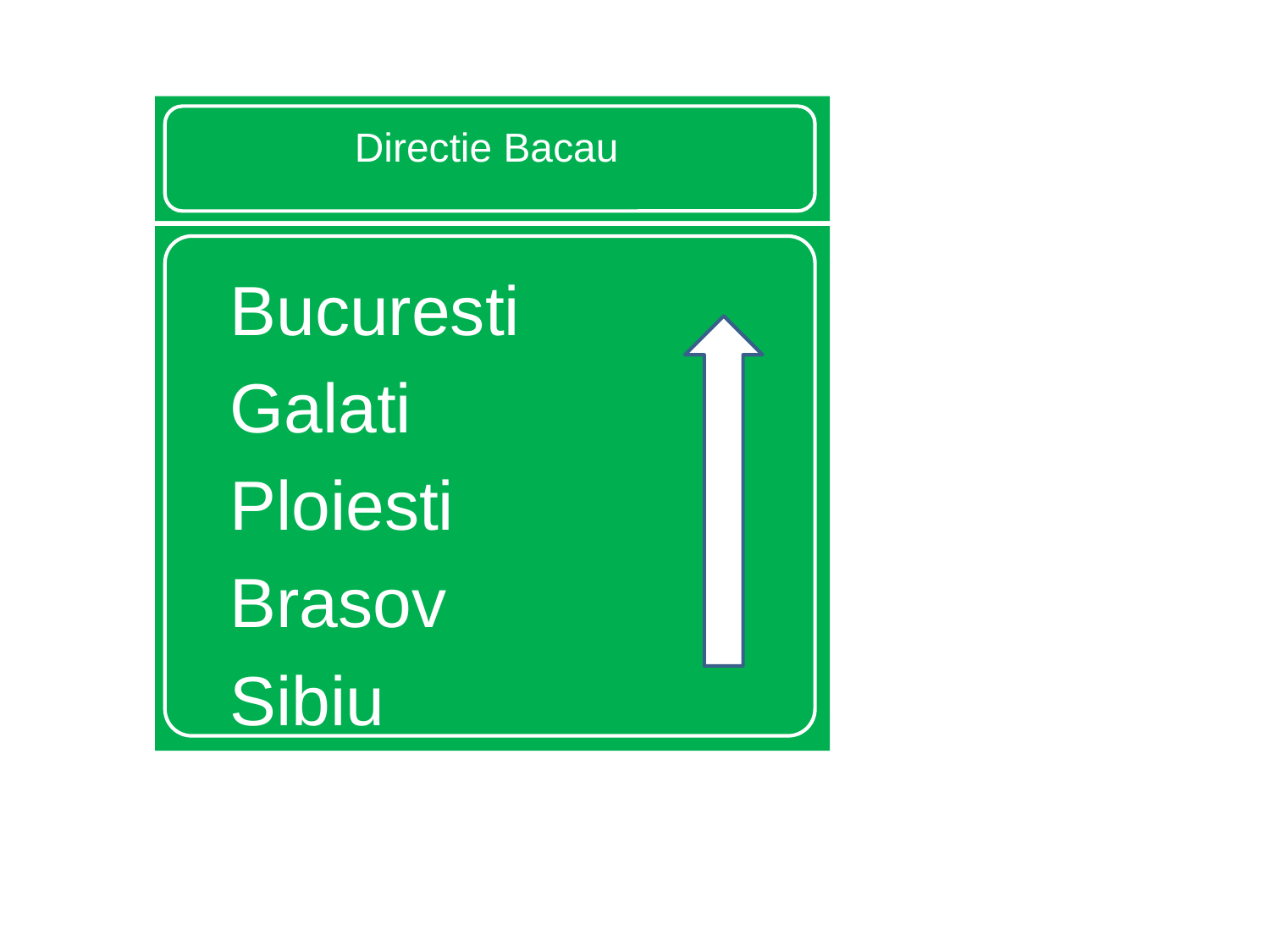

# Directie Bacau

Bucuresti
Galati
Ploiesti
Brasov
Sibiu